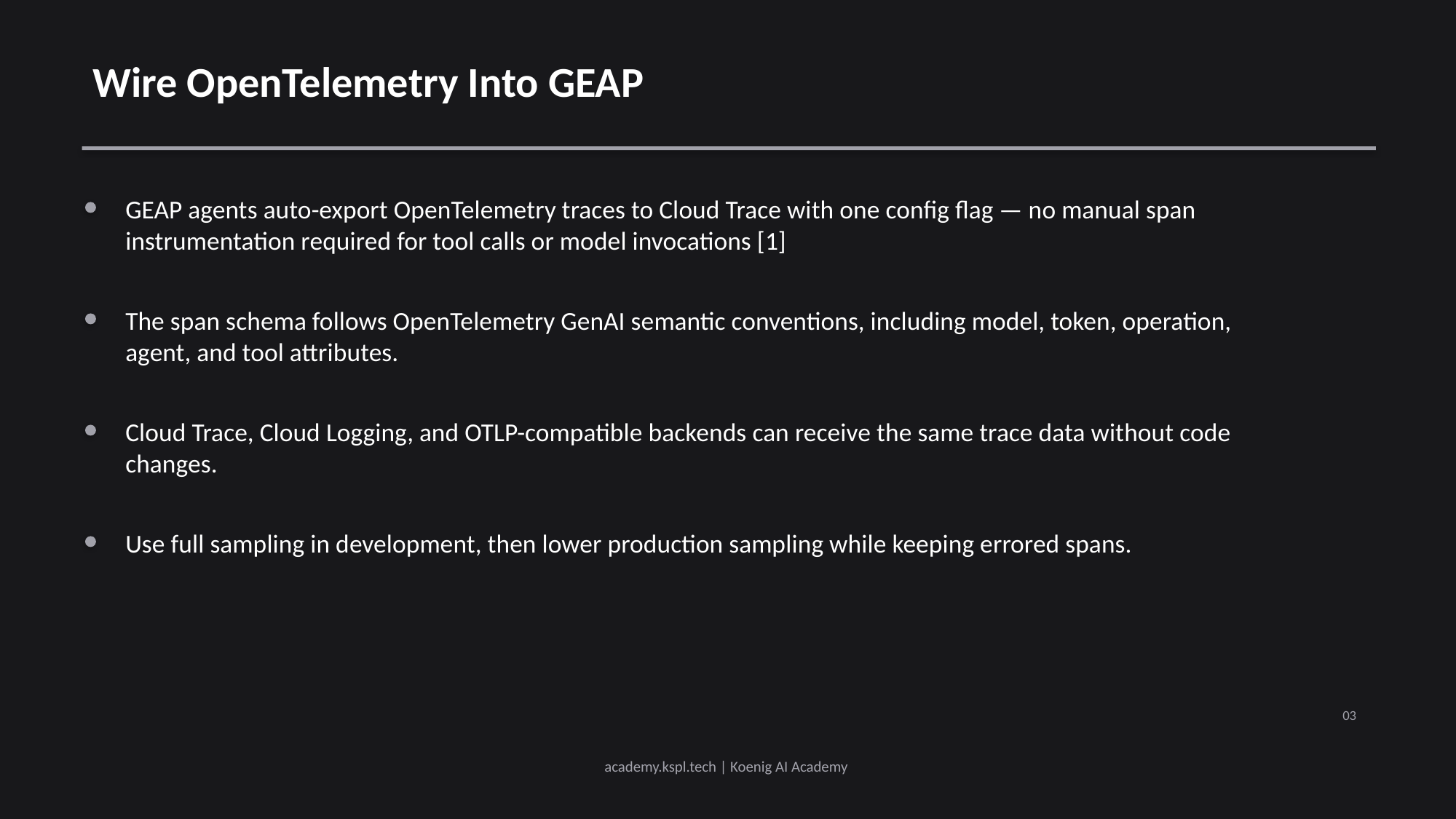

Wire OpenTelemetry Into GEAP

GEAP agents auto-export OpenTelemetry traces to Cloud Trace with one config flag — no manual span instrumentation required for tool calls or model invocations [1]

The span schema follows OpenTelemetry GenAI semantic conventions, including model, token, operation, agent, and tool attributes.

Cloud Trace, Cloud Logging, and OTLP-compatible backends can receive the same trace data without code changes.

Use full sampling in development, then lower production sampling while keeping errored spans.

03
academy.kspl.tech | Koenig AI Academy